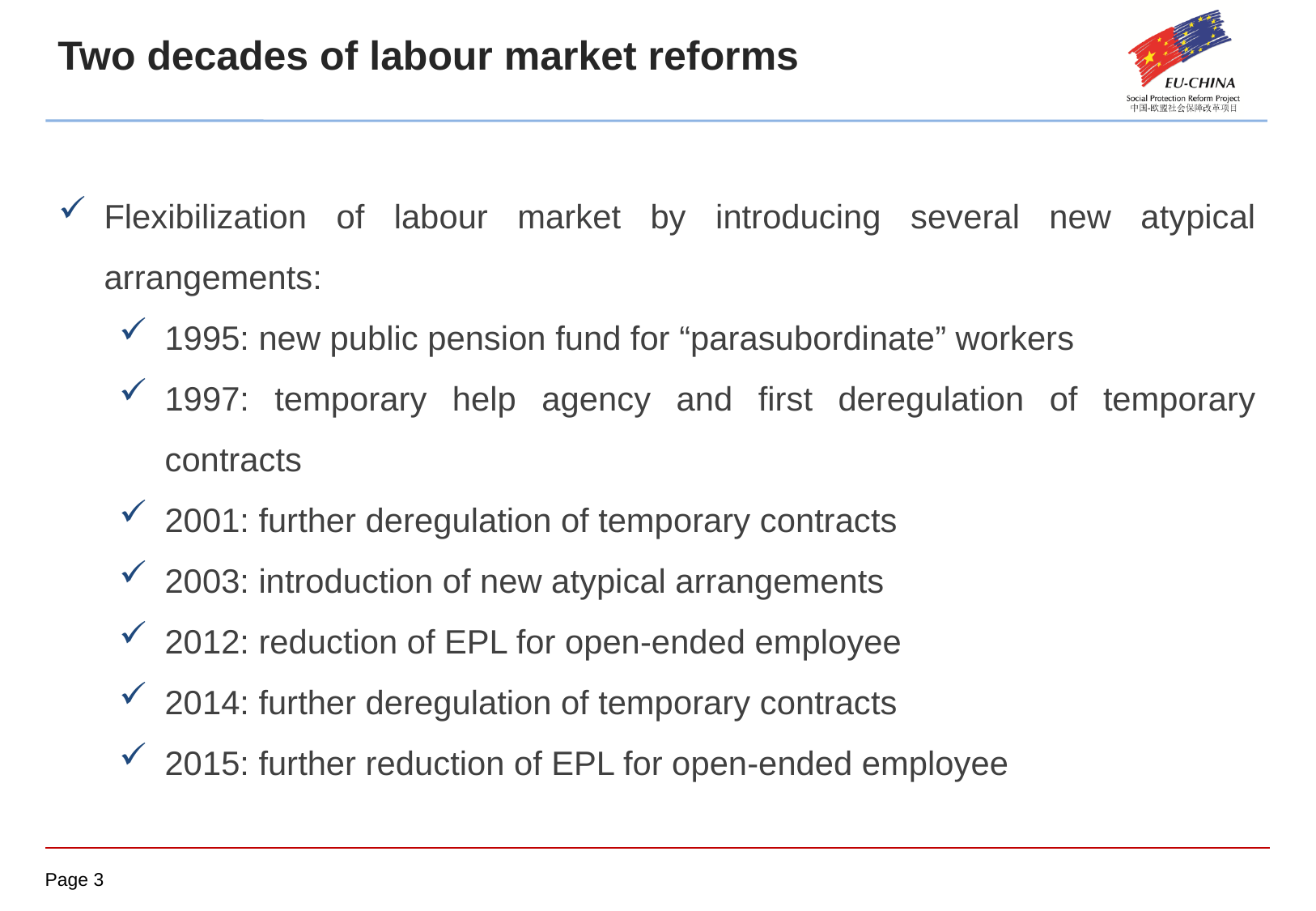

Two decades of labour market reforms
Flexibilization of labour market by introducing several new atypical arrangements:
1995: new public pension fund for “parasubordinate” workers
1997: temporary help agency and first deregulation of temporary contracts
2001: further deregulation of temporary contracts
2003: introduction of new atypical arrangements
2012: reduction of EPL for open-ended employee
2014: further deregulation of temporary contracts
2015: further reduction of EPL for open-ended employee